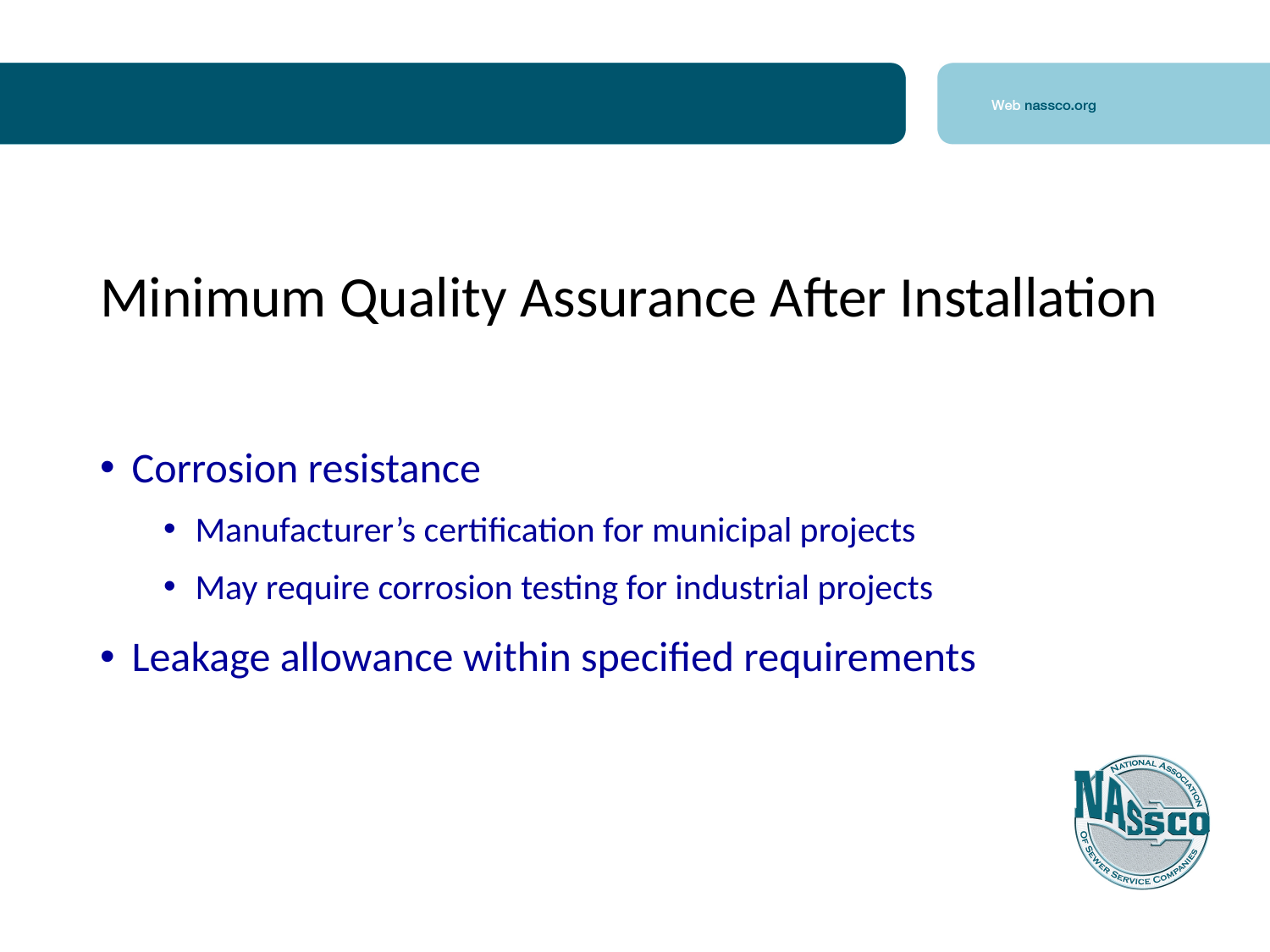

# Minimum Quality Assurance After Installation

Corrosion resistance
Manufacturer’s certification for municipal projects
May require corrosion testing for industrial projects
Leakage allowance within specified requirements